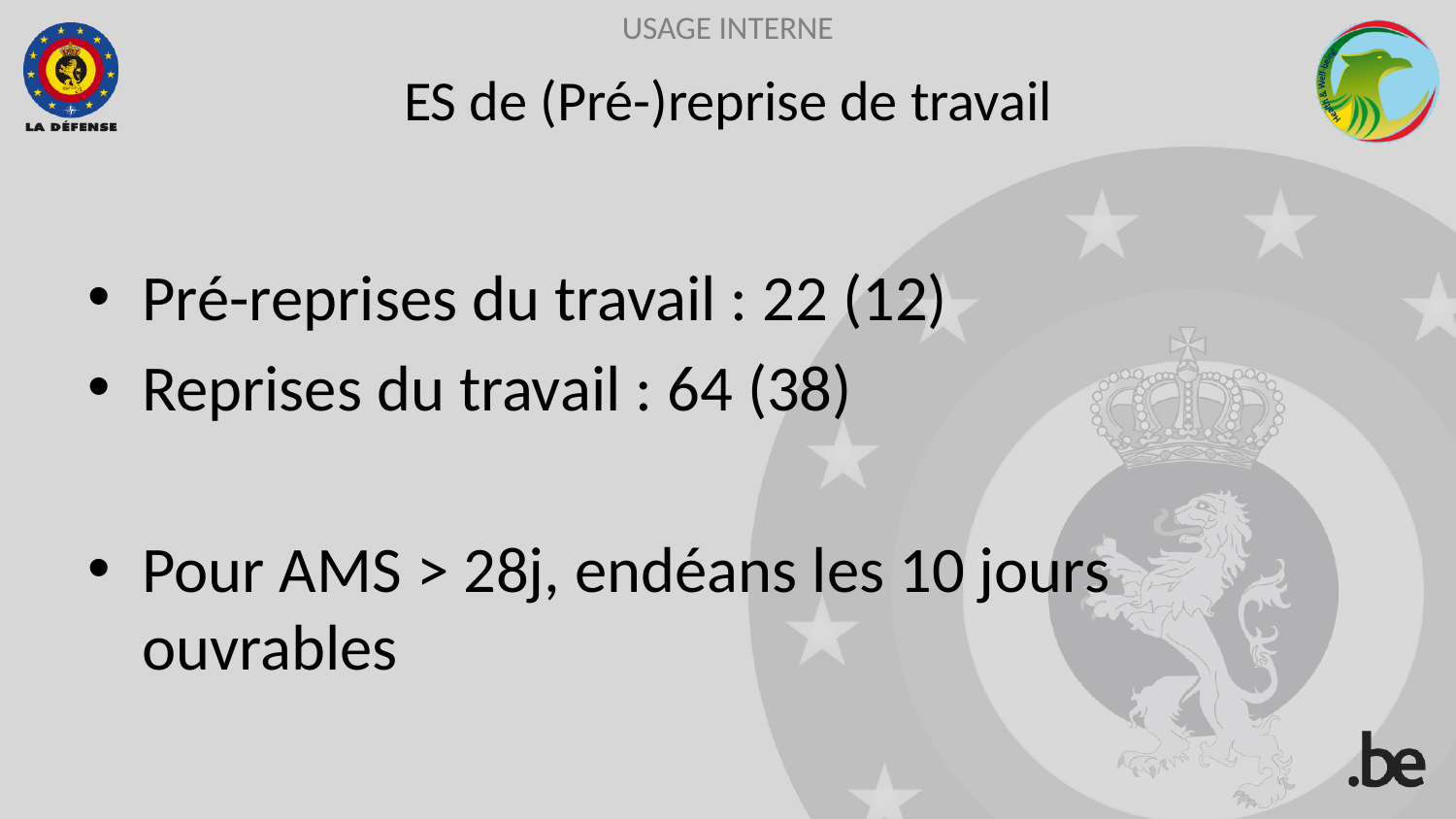

# ES de (Pré-)reprise de travail
Pré-reprises du travail : 22 (12)
Reprises du travail : 64 (38)

Pour AMS > 28j, endéans les 10 jours ouvrables